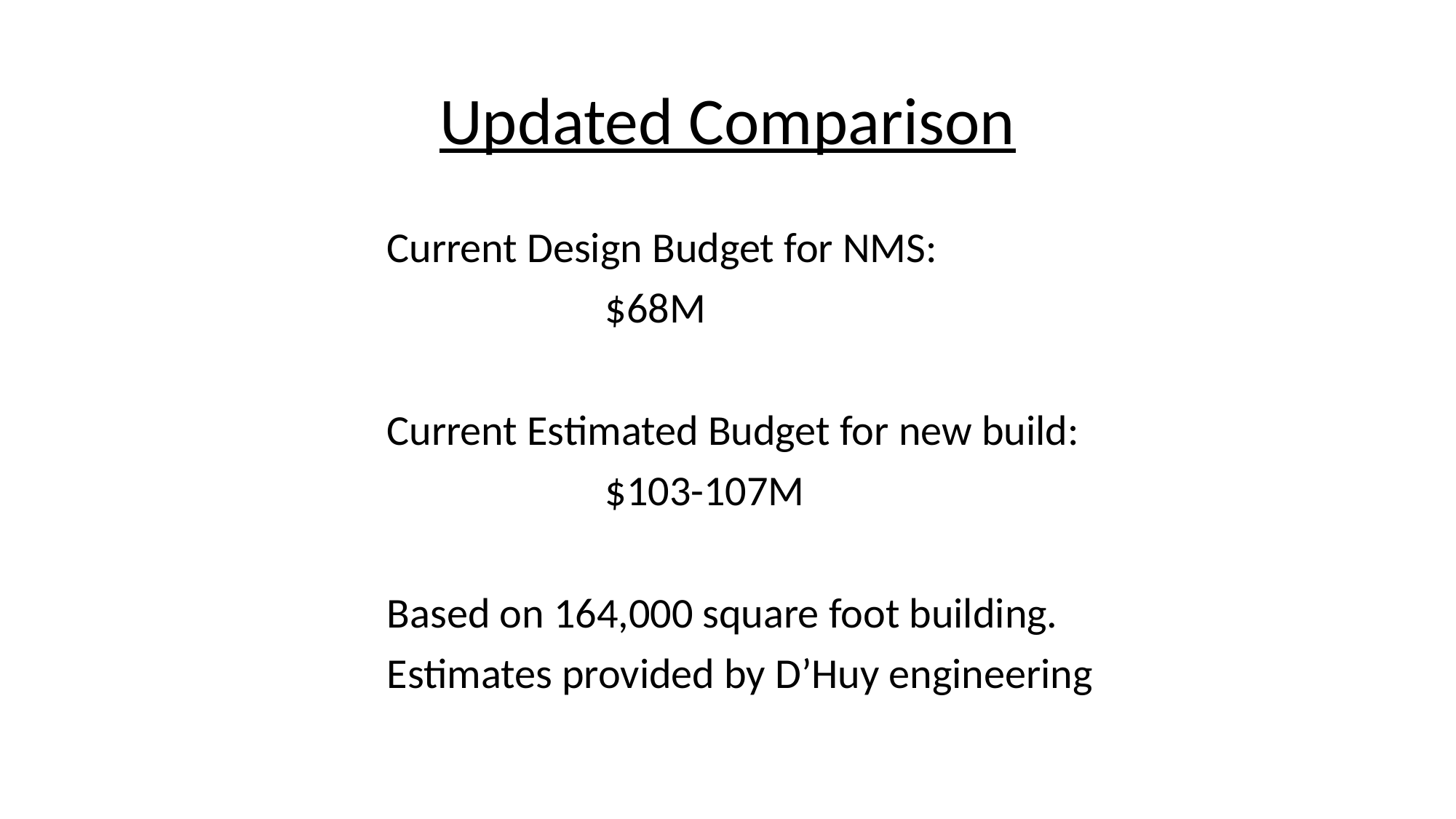

# Updated Comparison
Current Design Budget for NMS:
		$68M

Current Estimated Budget for new build:
		$103-107M

Based on 164,000 square foot building.
Estimates provided by D’Huy engineering